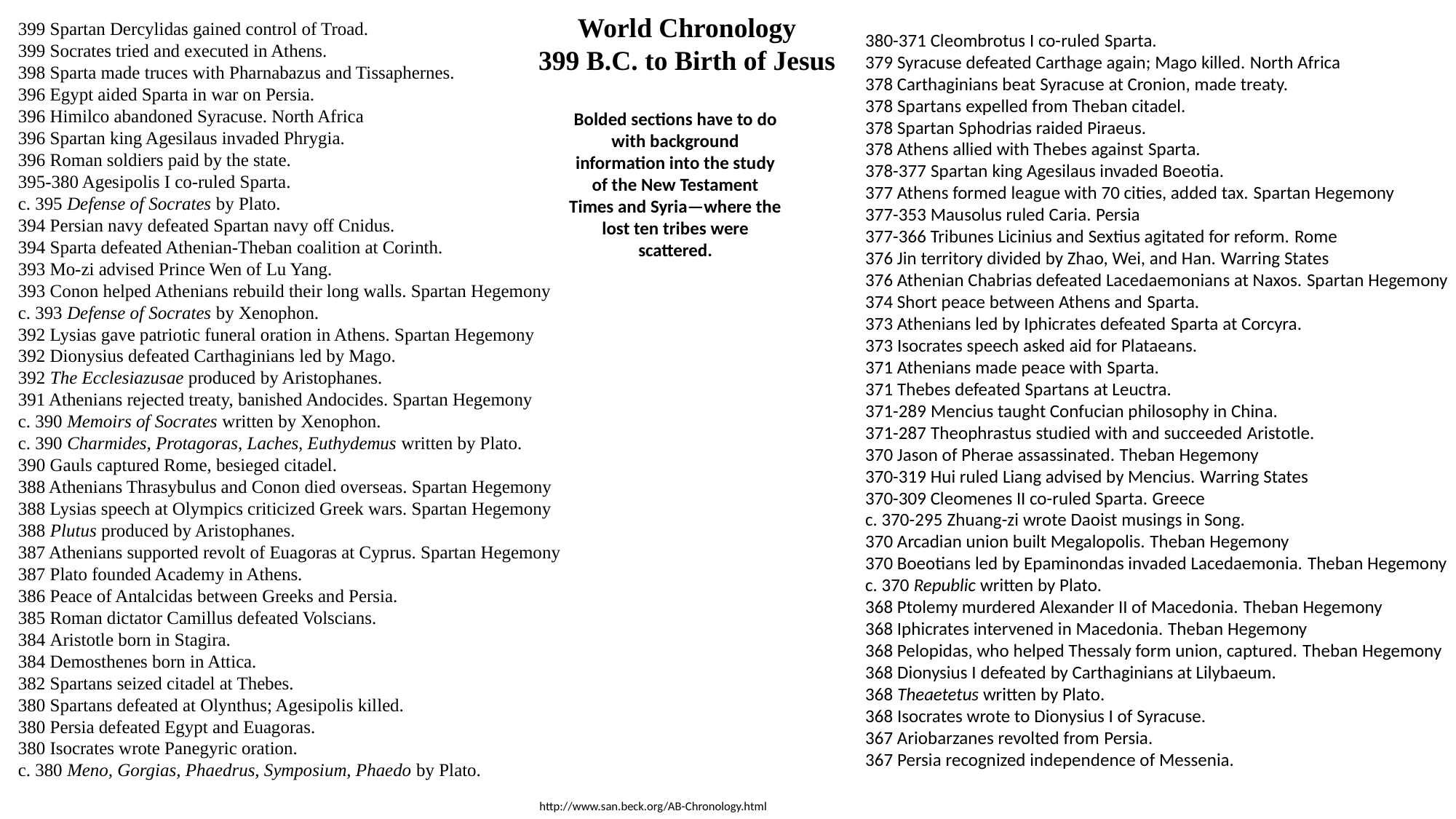

World Chronology
399 B.C. to Birth of Jesus
399 Spartan Dercylidas gained control of Troad.
399 Socrates tried and executed in Athens.
398 Sparta made truces with Pharnabazus and Tissaphernes.
396 Egypt aided Sparta in war on Persia.
396 Himilco abandoned Syracuse. North Africa
396 Spartan king Agesilaus invaded Phrygia.
396 Roman soldiers paid by the state.
395-380 Agesipolis I co-ruled Sparta.
c. 395 Defense of Socrates by Plato.
394 Persian navy defeated Spartan navy off Cnidus.
394 Sparta defeated Athenian-Theban coalition at Corinth.
393 Mo-zi advised Prince Wen of Lu Yang.
393 Conon helped Athenians rebuild their long walls. Spartan Hegemony
c. 393 Defense of Socrates by Xenophon.
392 Lysias gave patriotic funeral oration in Athens. Spartan Hegemony
392 Dionysius defeated Carthaginians led by Mago.
392 The Ecclesiazusae produced by Aristophanes.
391 Athenians rejected treaty, banished Andocides. Spartan Hegemony
c. 390 Memoirs of Socrates written by Xenophon.
c. 390 Charmides, Protagoras, Laches, Euthydemus written by Plato.
390 Gauls captured Rome, besieged citadel.
388 Athenians Thrasybulus and Conon died overseas. Spartan Hegemony
388 Lysias speech at Olympics criticized Greek wars. Spartan Hegemony
388 Plutus produced by Aristophanes.
387 Athenians supported revolt of Euagoras at Cyprus. Spartan Hegemony
387 Plato founded Academy in Athens.
386 Peace of Antalcidas between Greeks and Persia.
385 Roman dictator Camillus defeated Volscians.
384 Aristotle born in Stagira.
384 Demosthenes born in Attica.
382 Spartans seized citadel at Thebes.
380 Spartans defeated at Olynthus; Agesipolis killed.
380 Persia defeated Egypt and Euagoras.
380 Isocrates wrote Panegyric oration.
c. 380 Meno, Gorgias, Phaedrus, Symposium, Phaedo by Plato.
380-371 Cleombrotus I co-ruled Sparta.
379 Syracuse defeated Carthage again; Mago killed. North Africa
378 Carthaginians beat Syracuse at Cronion, made treaty.
378 Spartans expelled from Theban citadel.
378 Spartan Sphodrias raided Piraeus.
378 Athens allied with Thebes against Sparta.
378-377 Spartan king Agesilaus invaded Boeotia.
377 Athens formed league with 70 cities, added tax. Spartan Hegemony
377-353 Mausolus ruled Caria. Persia
377-366 Tribunes Licinius and Sextius agitated for reform. Rome
376 Jin territory divided by Zhao, Wei, and Han. Warring States
376 Athenian Chabrias defeated Lacedaemonians at Naxos. Spartan Hegemony
374 Short peace between Athens and Sparta.
373 Athenians led by Iphicrates defeated Sparta at Corcyra.
373 Isocrates speech asked aid for Plataeans.
371 Athenians made peace with Sparta.
371 Thebes defeated Spartans at Leuctra.
371-289 Mencius taught Confucian philosophy in China.
371-287 Theophrastus studied with and succeeded Aristotle.
370 Jason of Pherae assassinated. Theban Hegemony
370-319 Hui ruled Liang advised by Mencius. Warring States
370-309 Cleomenes II co-ruled Sparta. Greece
c. 370-295 Zhuang-zi wrote Daoist musings in Song.
370 Arcadian union built Megalopolis. Theban Hegemony
370 Boeotians led by Epaminondas invaded Lacedaemonia. Theban Hegemony
c. 370 Republic written by Plato.
368 Ptolemy murdered Alexander II of Macedonia. Theban Hegemony
368 Iphicrates intervened in Macedonia. Theban Hegemony
368 Pelopidas, who helped Thessaly form union, captured. Theban Hegemony
368 Dionysius I defeated by Carthaginians at Lilybaeum.
368 Theaetetus written by Plato.
368 Isocrates wrote to Dionysius I of Syracuse.
367 Ariobarzanes revolted from Persia.
367 Persia recognized independence of Messenia.
Bolded sections have to do with background information into the study of the New Testament Times and Syria—where the lost ten tribes were scattered.
http://www.san.beck.org/AB-Chronology.html